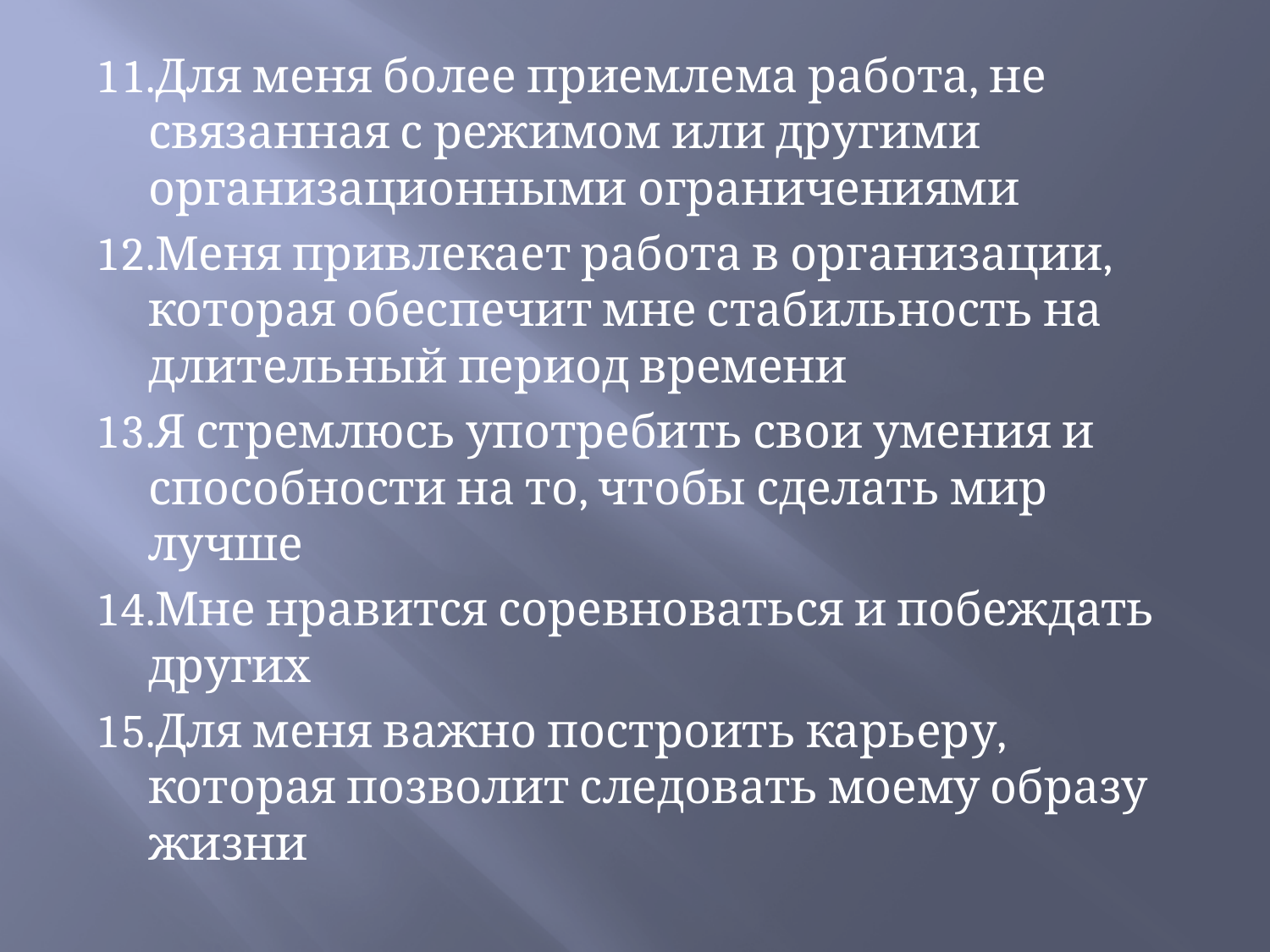

#
11.Для меня более приемлема работа, не связанная с режимом или другими организационными ограничениями
12.Меня привлекает работа в организации, которая обеспечит мне стабильность на длительный период времени
13.Я стремлюсь употребить свои умения и способности на то, чтобы сделать мир лучше
14.Мне нравится соревноваться и побеждать других
15.Для меня важно построить карьеру, которая позволит следовать моему образу жизни